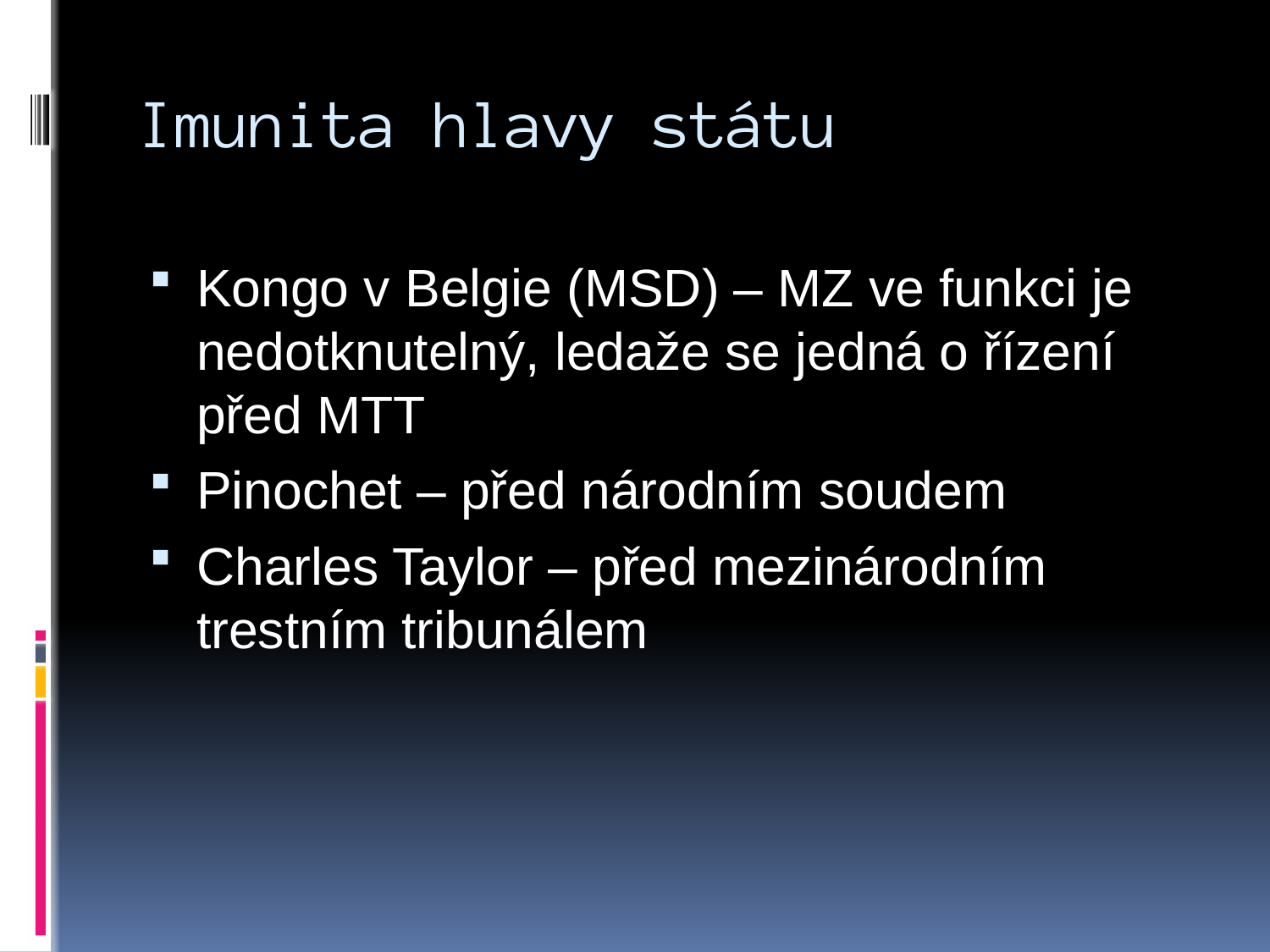

# Imunita hlavy státu
Kongo v Belgie (MSD) – MZ ve funkci je nedotknutelný, ledaže se jedná o řízení před MTT
Pinochet – před národním soudem
Charles Taylor – před mezinárodním trestním tribunálem